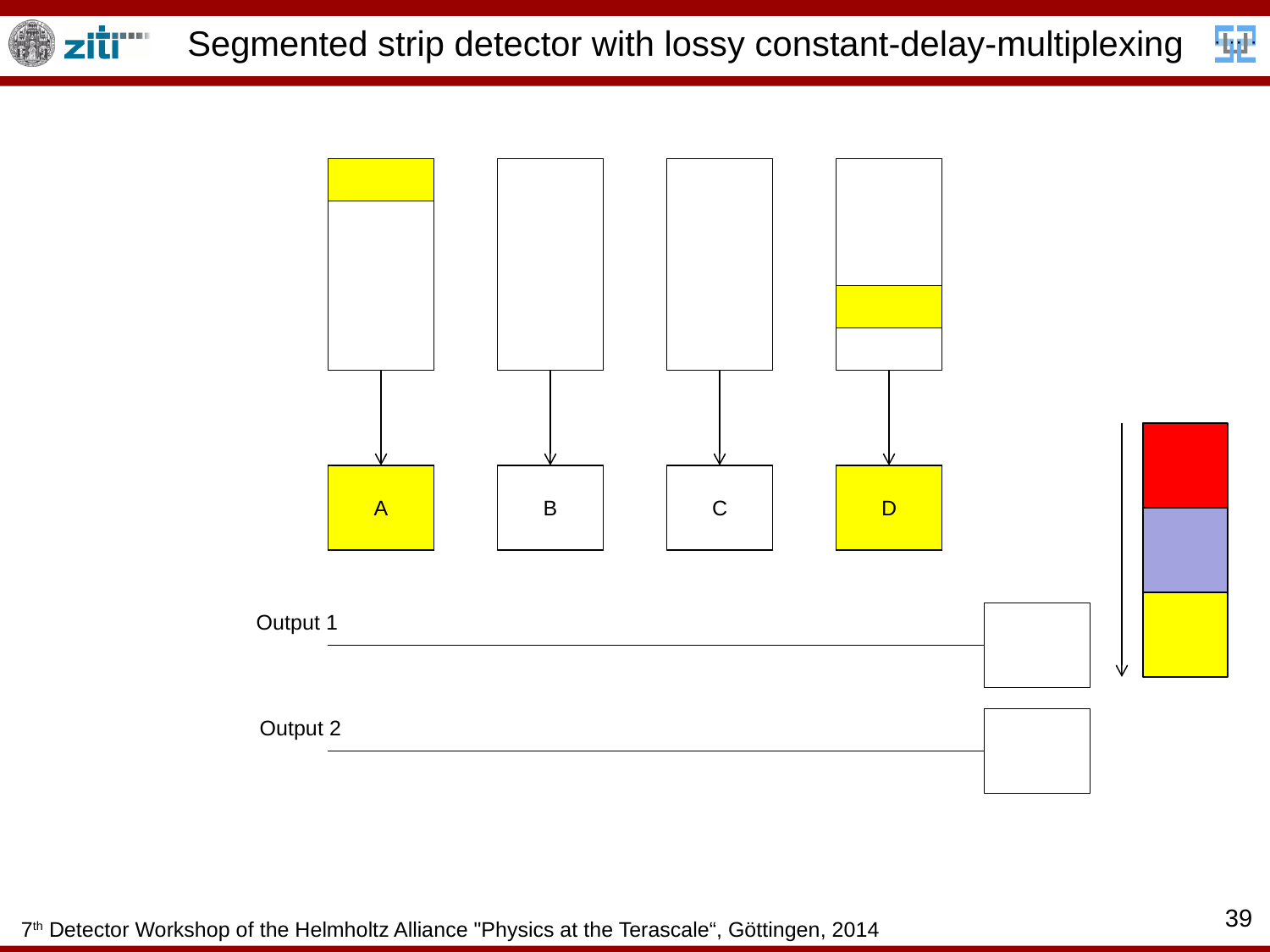

# Segmented strip detector with lossy constant-delay-multiplexing

A
B
C

D

Output 1

Output 2

39